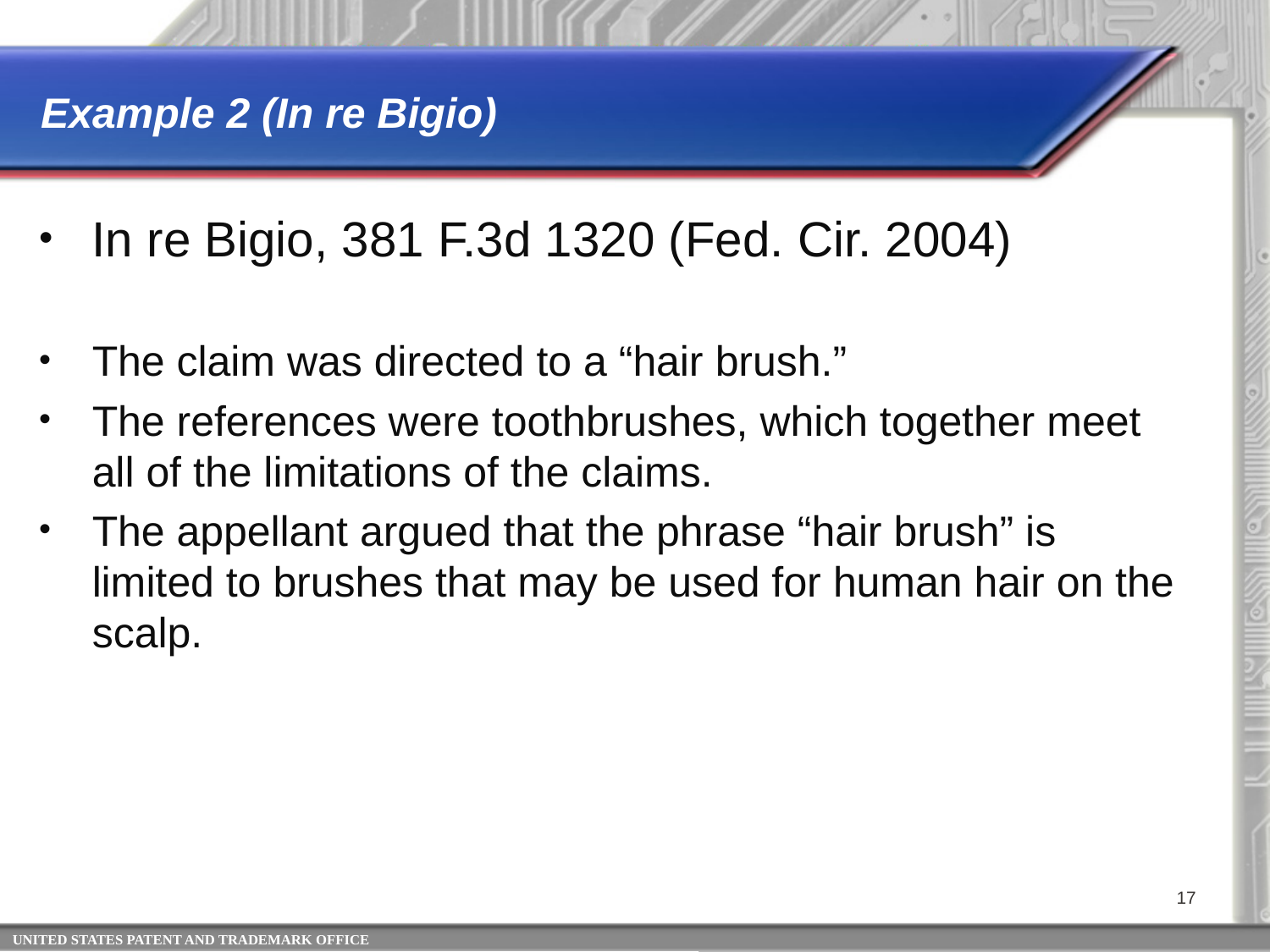

# Example 2 (In re Bigio)
In re Bigio, 381 F.3d 1320 (Fed. Cir. 2004)

The claim was directed to a “hair brush.”
The references were toothbrushes, which together meet all of the limitations of the claims.
The appellant argued that the phrase “hair brush” is limited to brushes that may be used for human hair on the scalp.
17